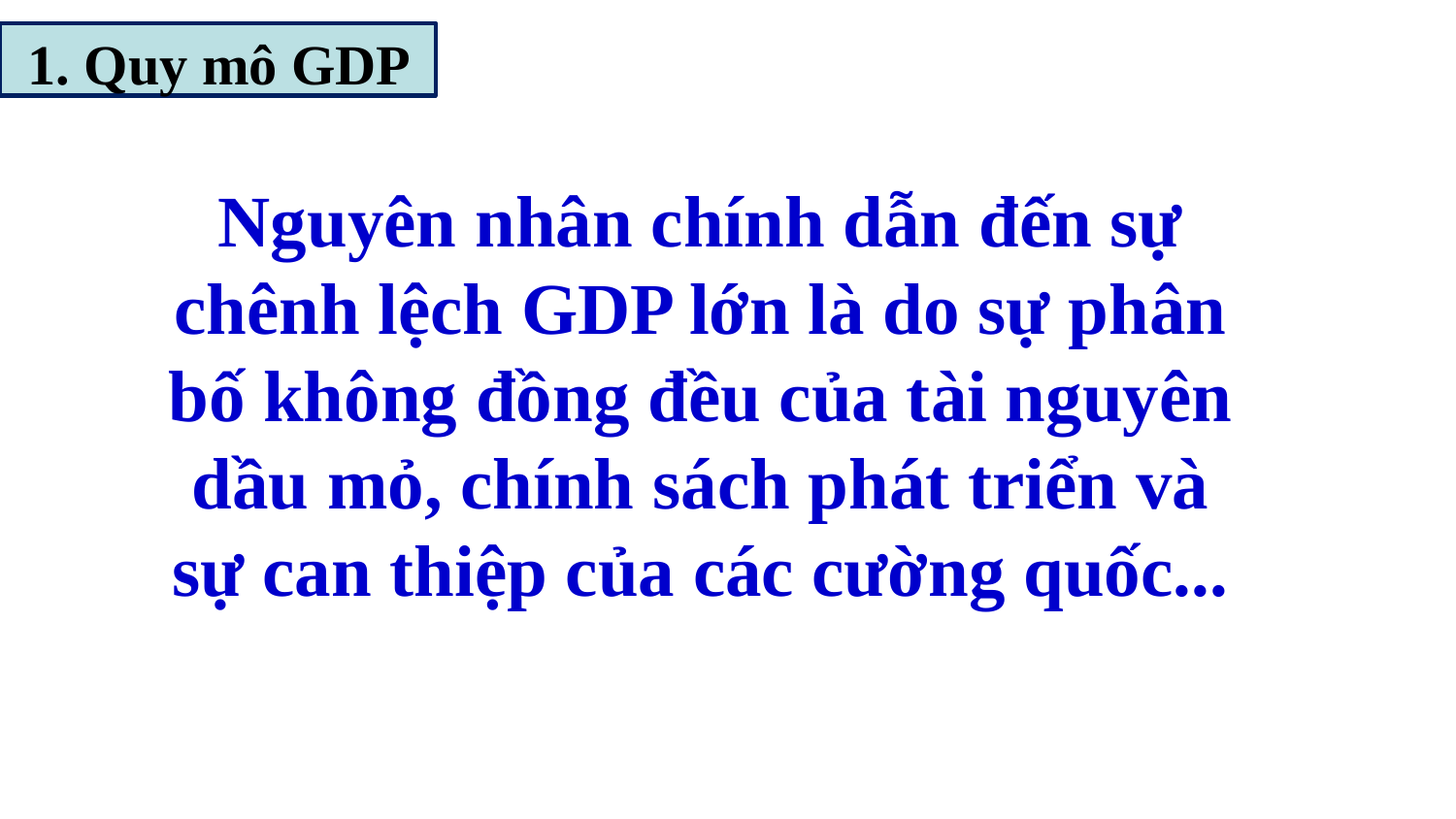

1. Quy mô GDP

Nguyên nhân chính dẫn đến sự chênh lệch GDP lớn là do sự phân bố không đồng đều của tài nguyên dầu mỏ, chính sách phát triển và sự can thiệp của các cường quốc...